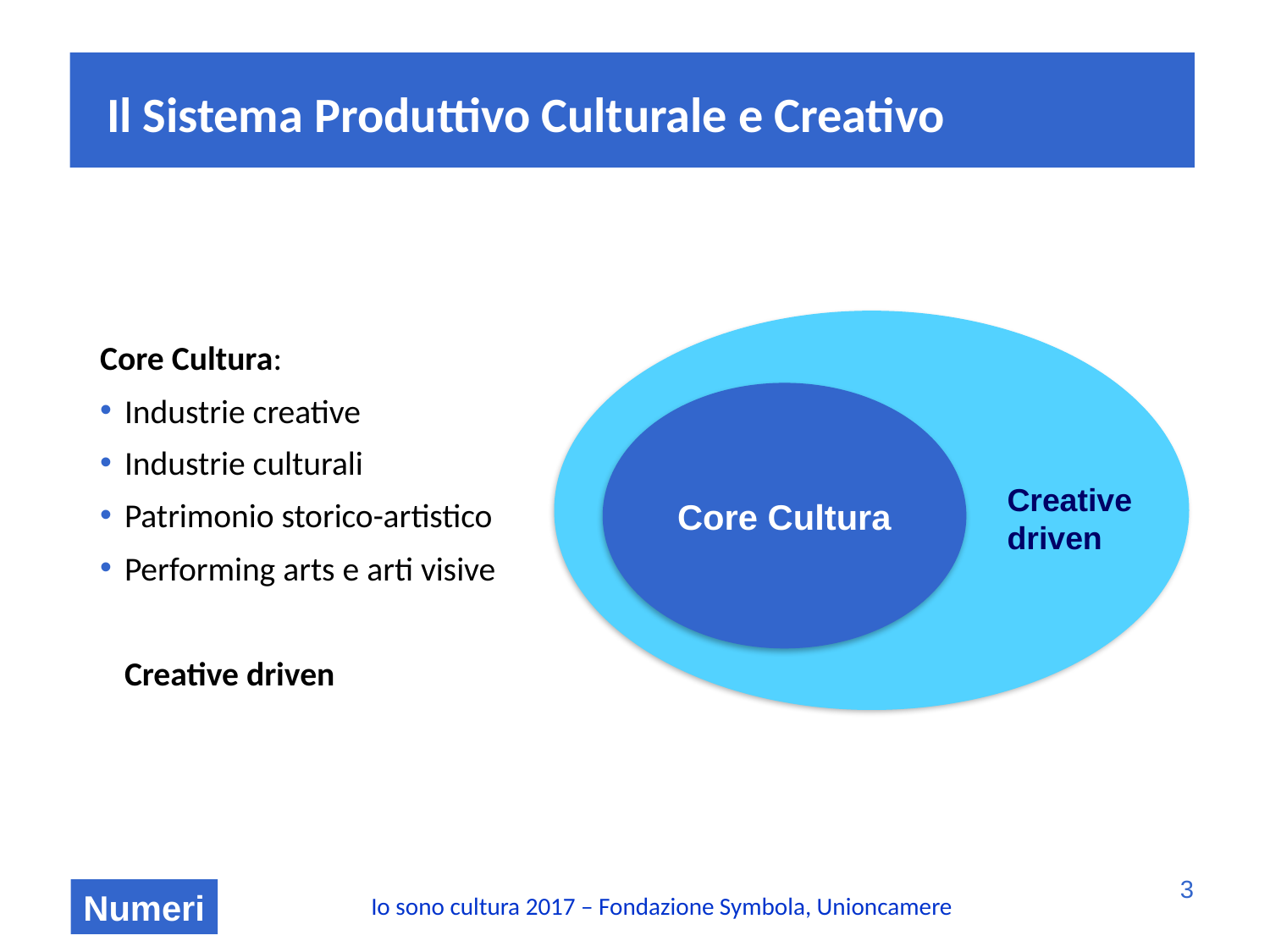

Il Sistema Produttivo Culturale e Creativo

Core Cultura:
Industrie creative
Industrie culturali
Patrimonio storico-artistico
Performing arts e arti visive

Creative driven
Core Cultura
Creative
driven
3
Numeri
Io sono cultura 2017 – Fondazione Symbola, Unioncamere